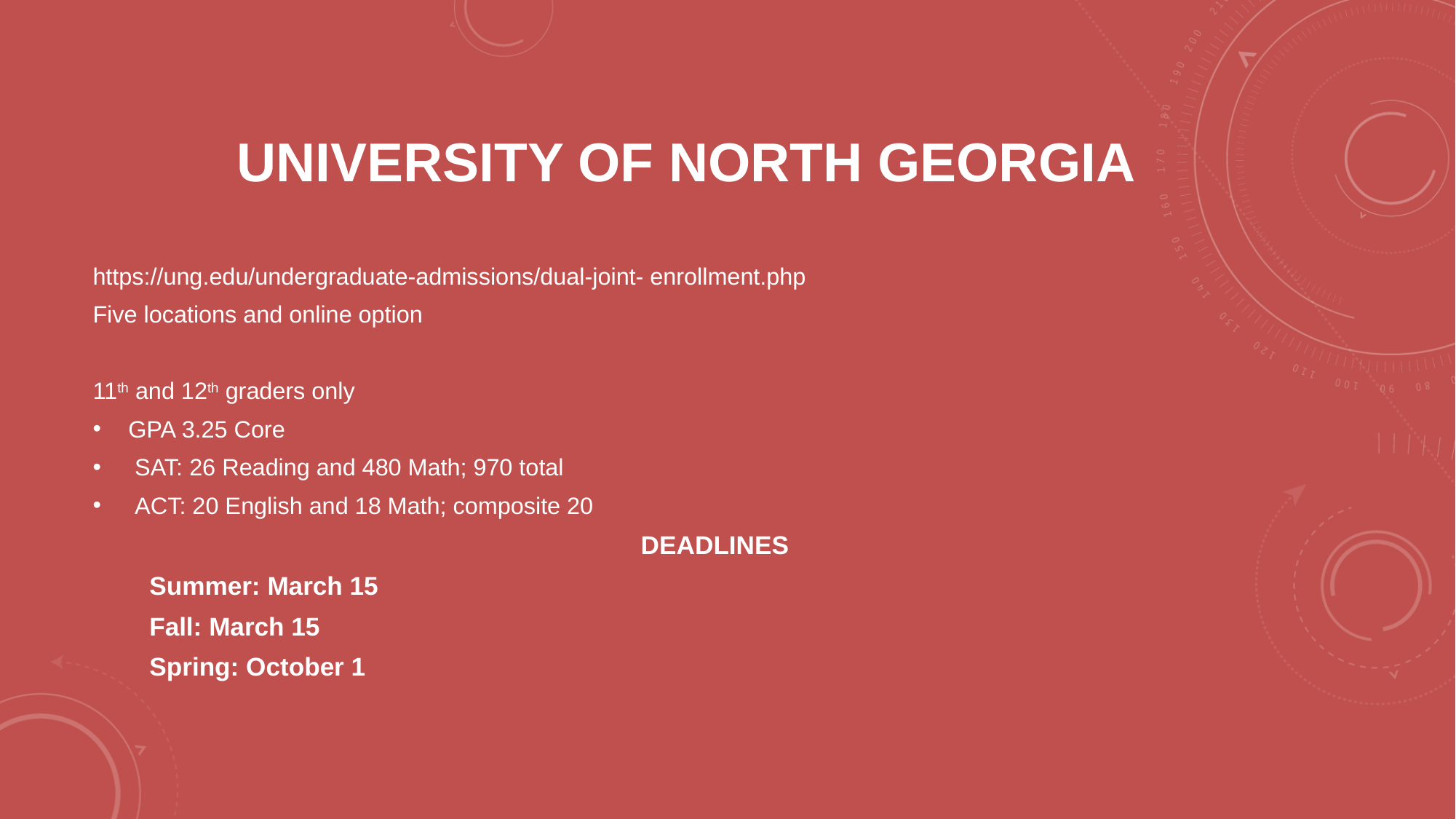

# University of north georgia
https://ung.edu/undergraduate‐admissions/dual‐joint‐ enrollment.php
Five locations and online option

11th and 12th graders only
GPA 3.25 Core
 SAT: 26 Reading and 480 Math; 970 total
 ACT: 20 English and 18 Math; composite 20
DEADLINES
Summer: March 15
Fall: March 15
Spring: October 1